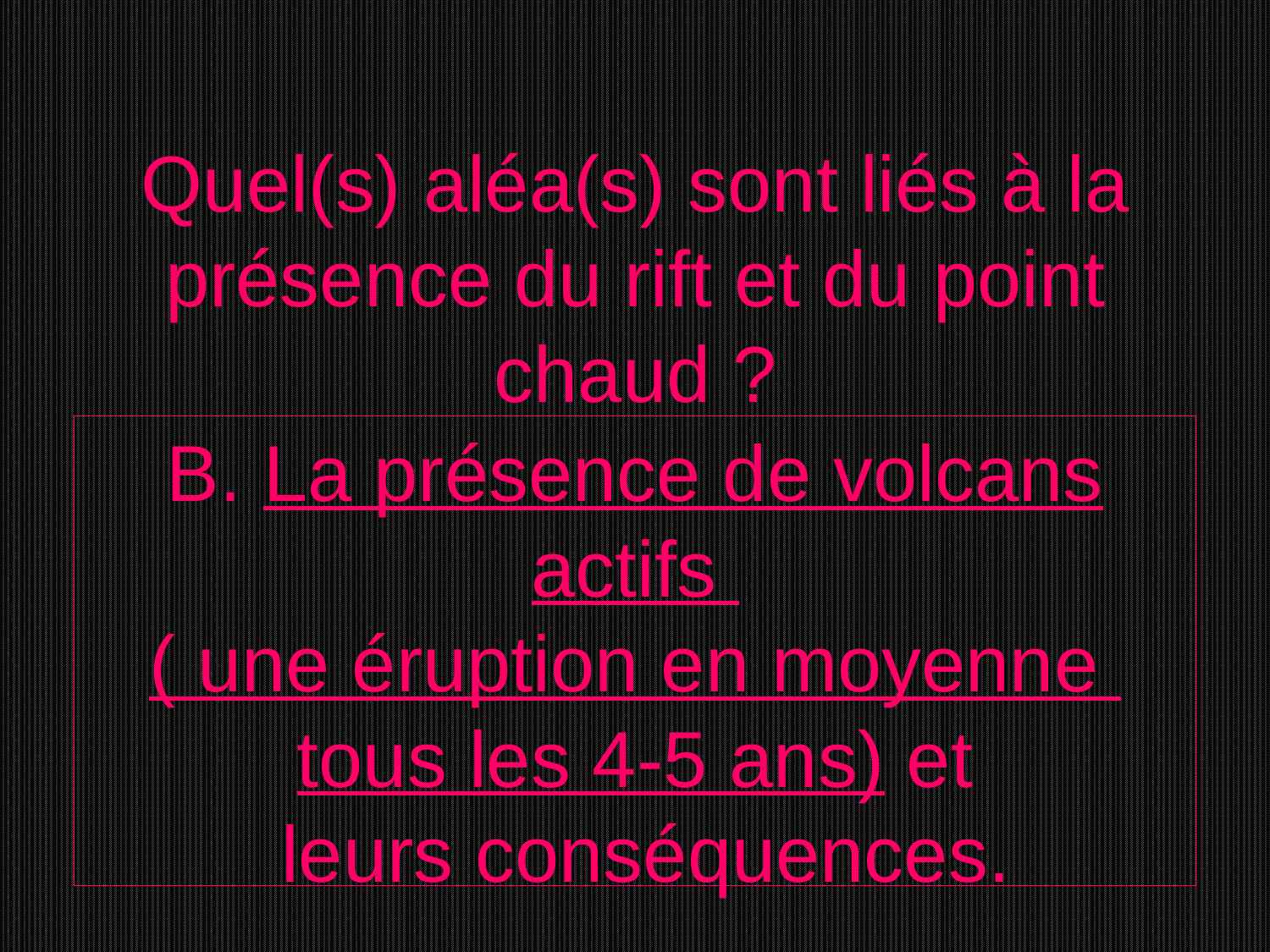

Quel(s) aléa(s) sont liés à la présence du rift et du point chaud ?
B. La présence de volcans actifs
( une éruption en moyenne
tous les 4-5 ans) et
 leurs conséquences.